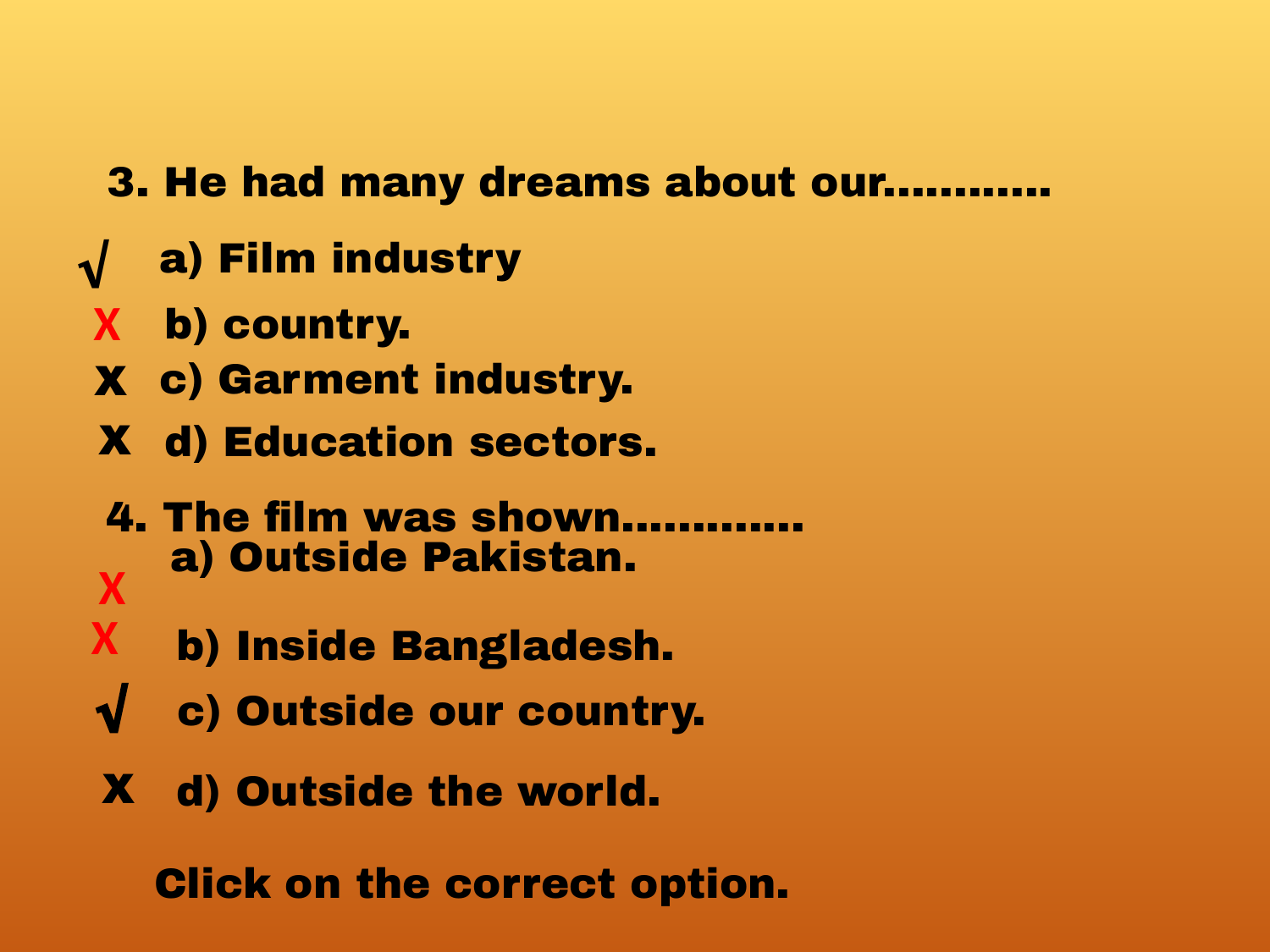

3. He had many dreams about our............

√
a) Film industry
X
b) country.
c) Garment industry.
X
X
d) Education sectors.
4. The film was shown.............
a) Outside Pakistan.
X
X

b) Inside Bangladesh.

√
c) Outside our country.
X
d) Outside the world.
Click on the correct option.